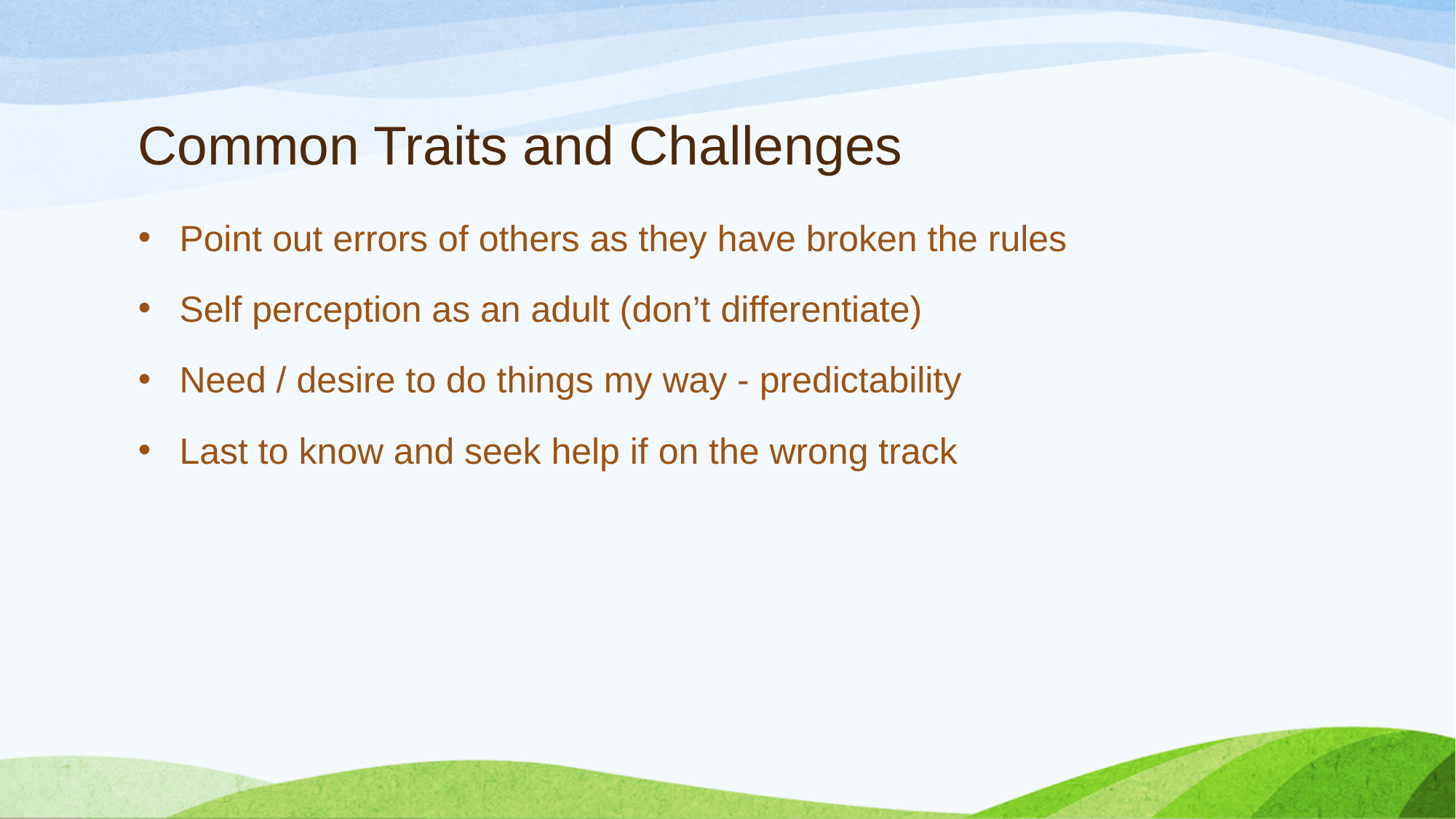

# Common Traits and Challenges
Point out errors of others as they have broken the rules
Self perception as an adult (don’t differentiate)
Need / desire to do things my way - predictability
Last to know and seek help if on the wrong track